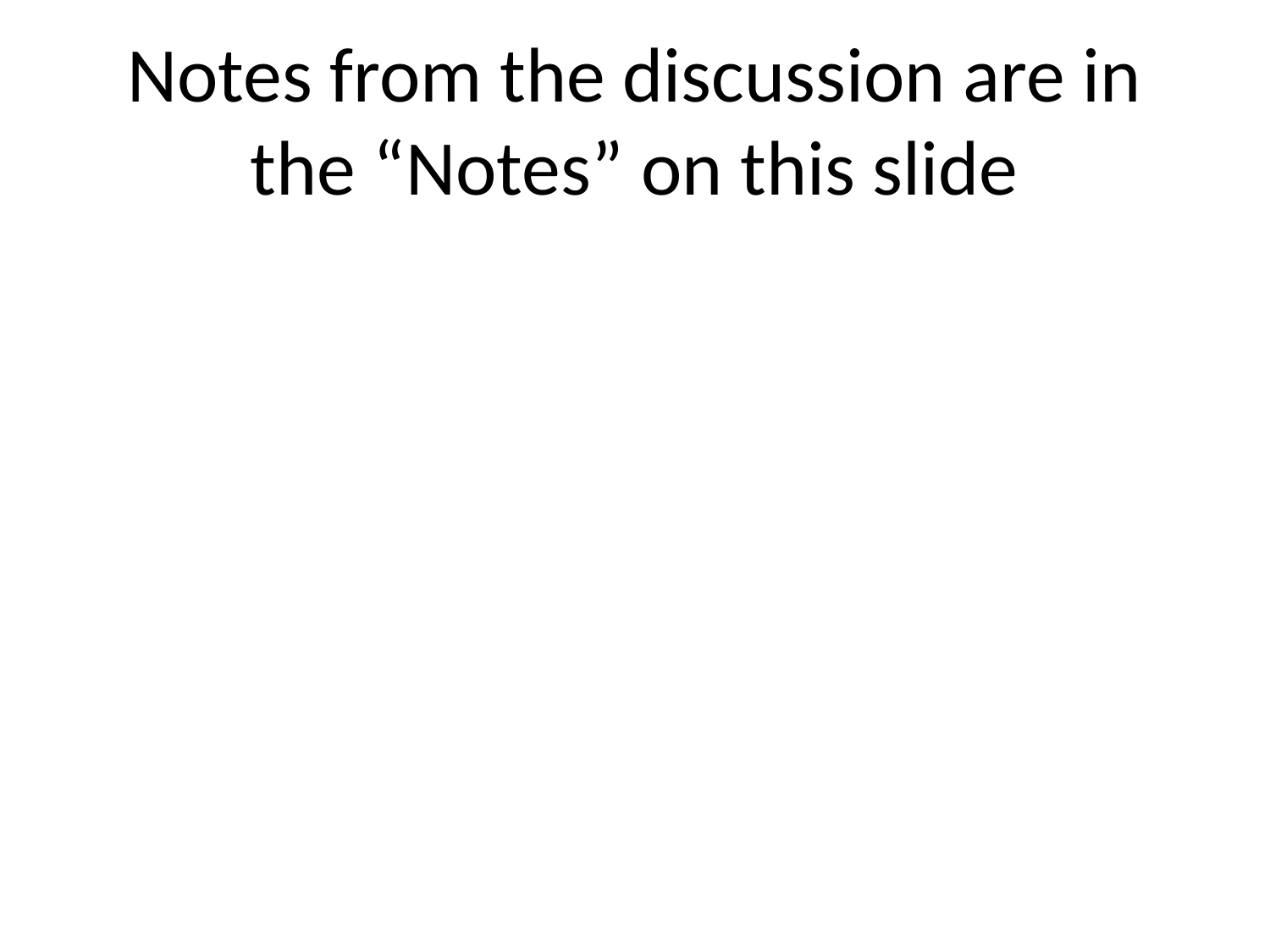

# Notes from the discussion are in the “Notes” on this slide